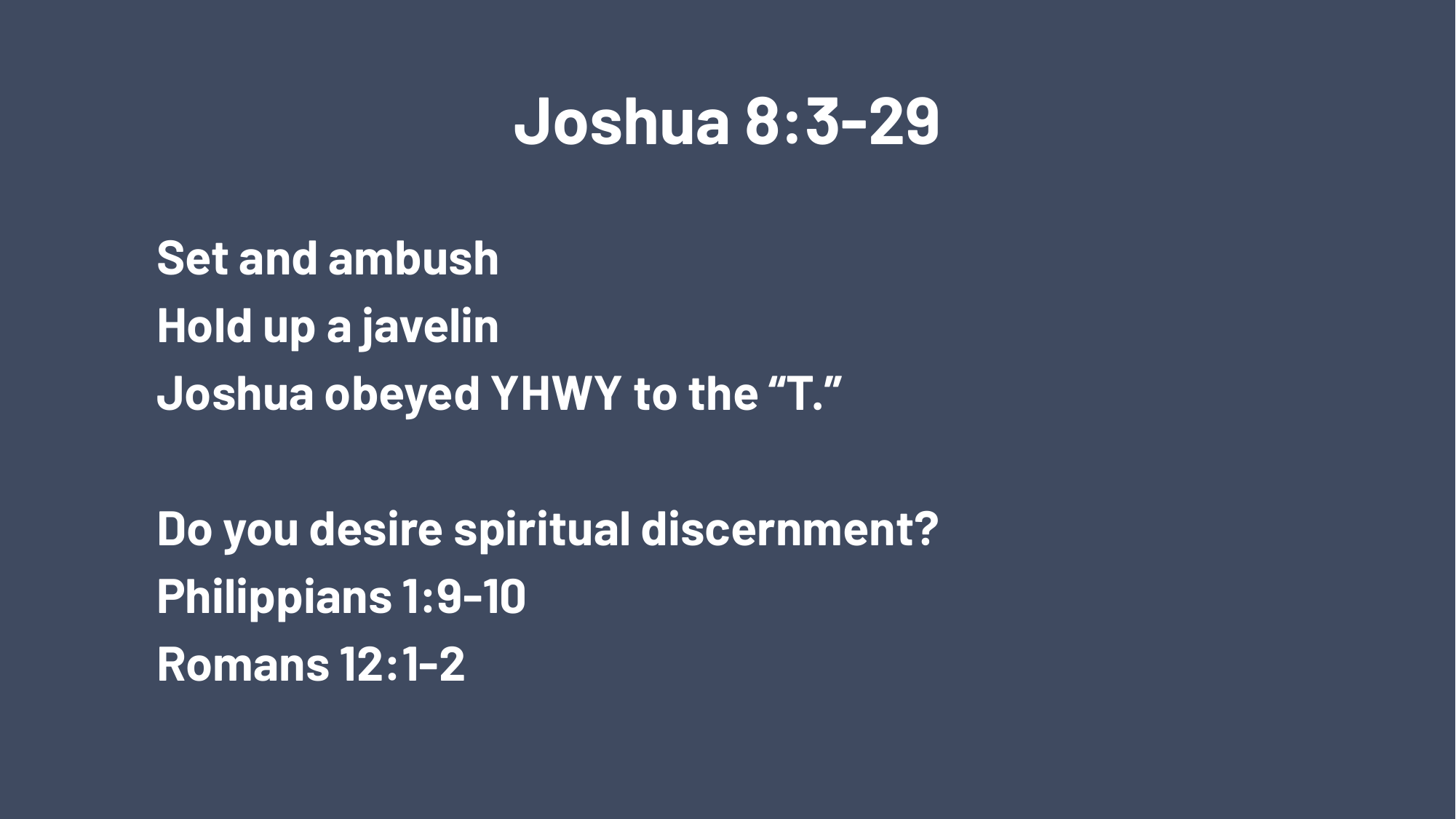

# Joshua 8:3-29
Set and ambush
Hold up a javelin
Joshua obeyed YHWY to the “T.”

Do you desire spiritual discernment?
Philippians 1:9-10
Romans 12:1-2